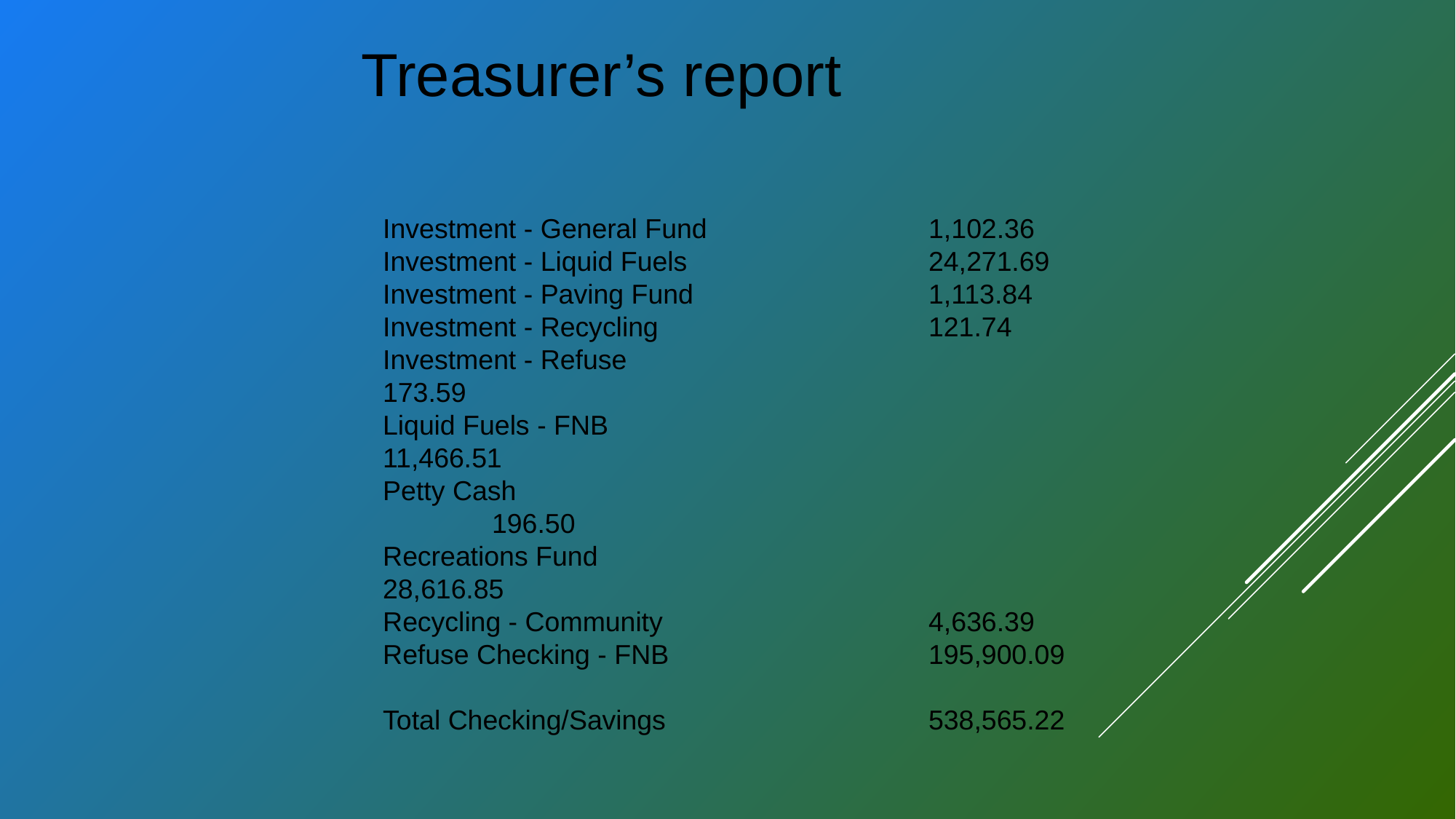

Treasurer’s report

Investment - General Fund 		1,102.36
Investment - Liquid Fuels 			24,271.69
Investment - Paving Fund 			1,113.84
Investment - Recycling 			121.74
Investment - Refuse 				173.59
Liquid Fuels - FNB 				11,466.51
Petty Cash 						196.50
Recreations Fund 				28,616.85
Recycling - Community 			4,636.39
Refuse Checking - FNB 			195,900.09

Total Checking/Savings 			538,565.22